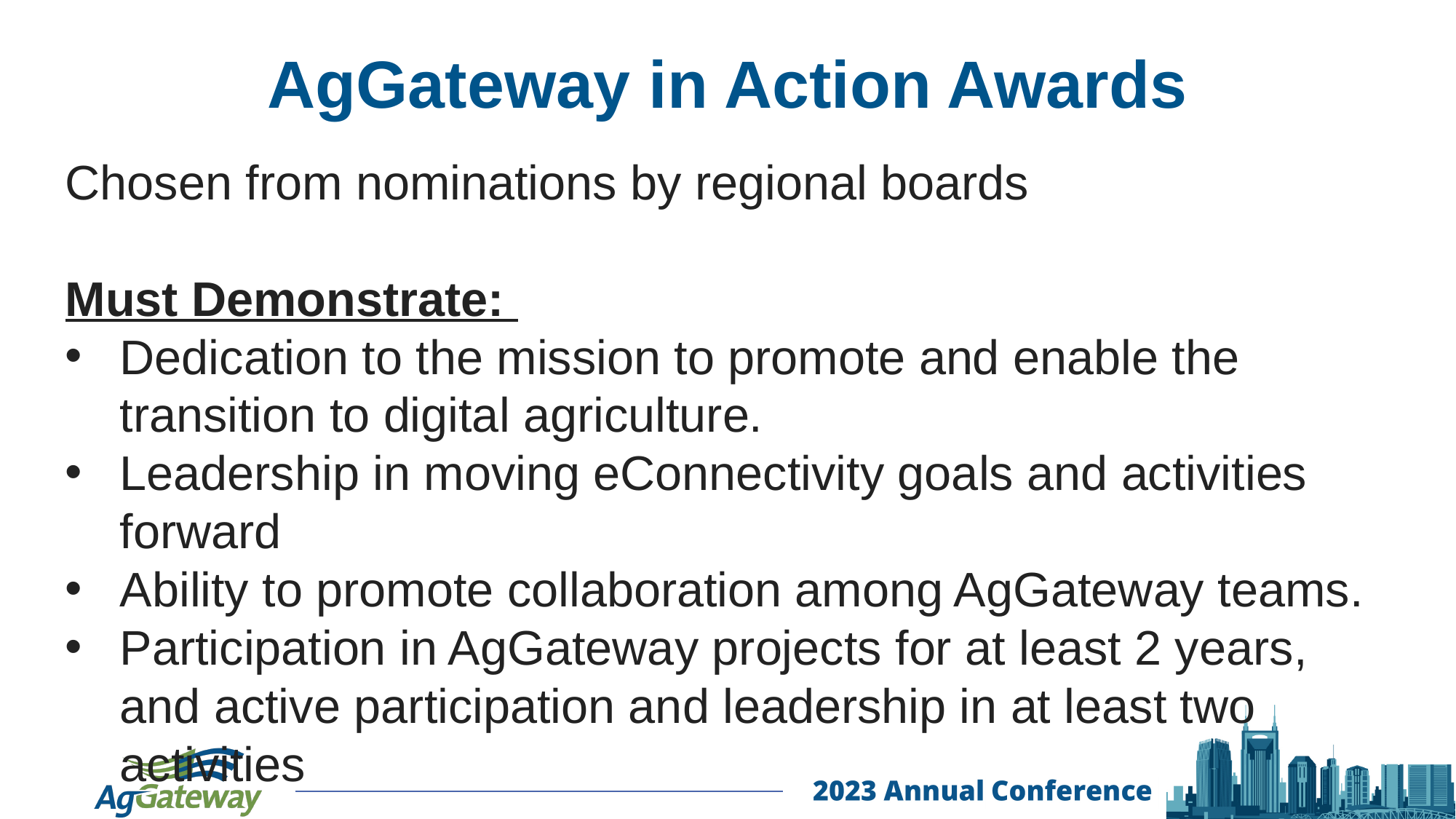

# AgGateway in Action Awards
Chosen from nominations by regional boards

Must Demonstrate:
Dedication to the mission to promote and enable the transition to digital agriculture.
Leadership in moving eConnectivity goals and activities forward
Ability to promote collaboration among AgGateway teams.
Participation in AgGateway projects for at least 2 years, and active participation and leadership in at least two activities